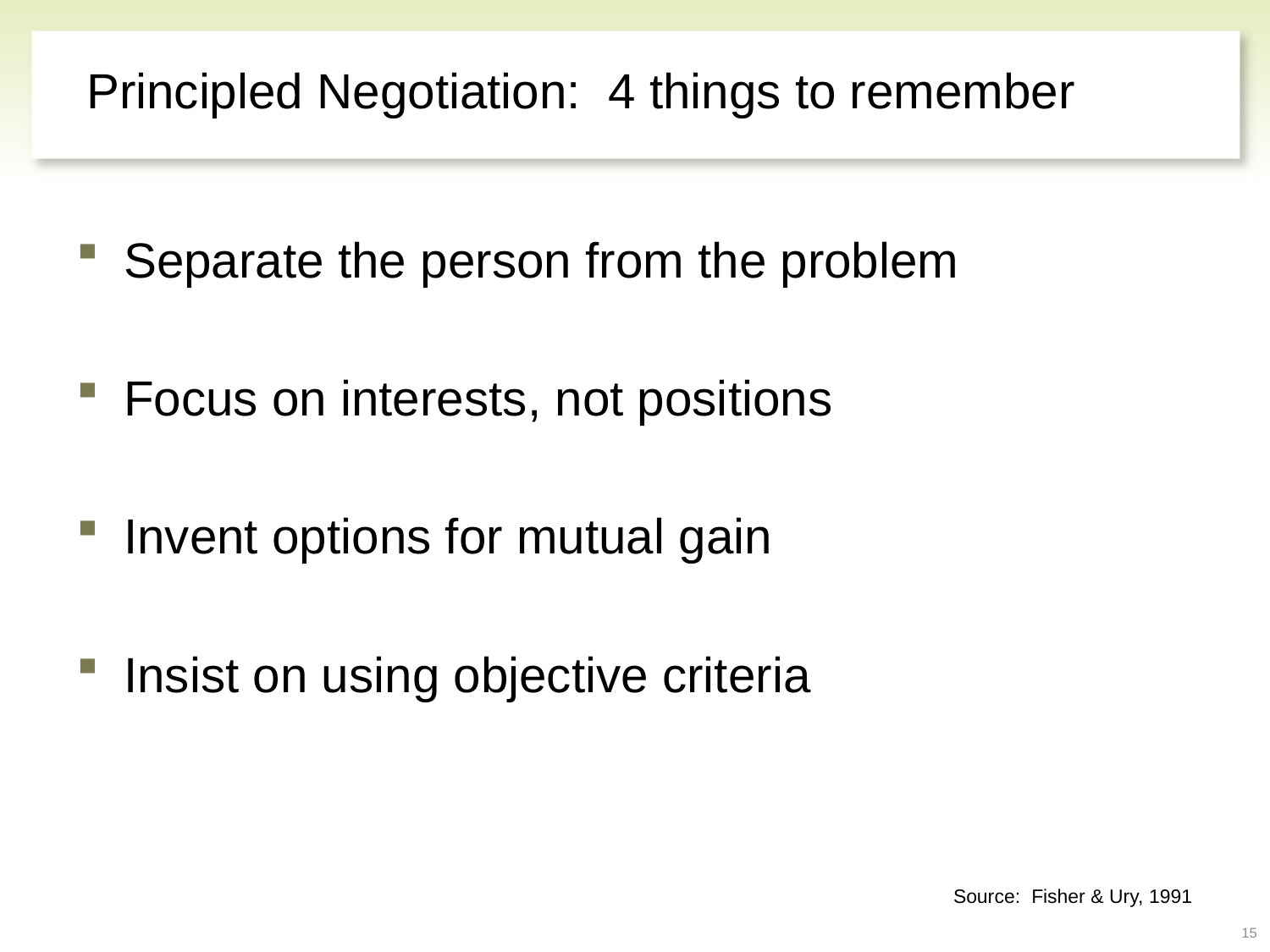

Principled Negotiation:  4 things to remember
Separate the person from the problem

Focus on interests, not positions

Invent options for mutual gain

Insist on using objective criteria
Source:  Fisher & Ury, 1991
15